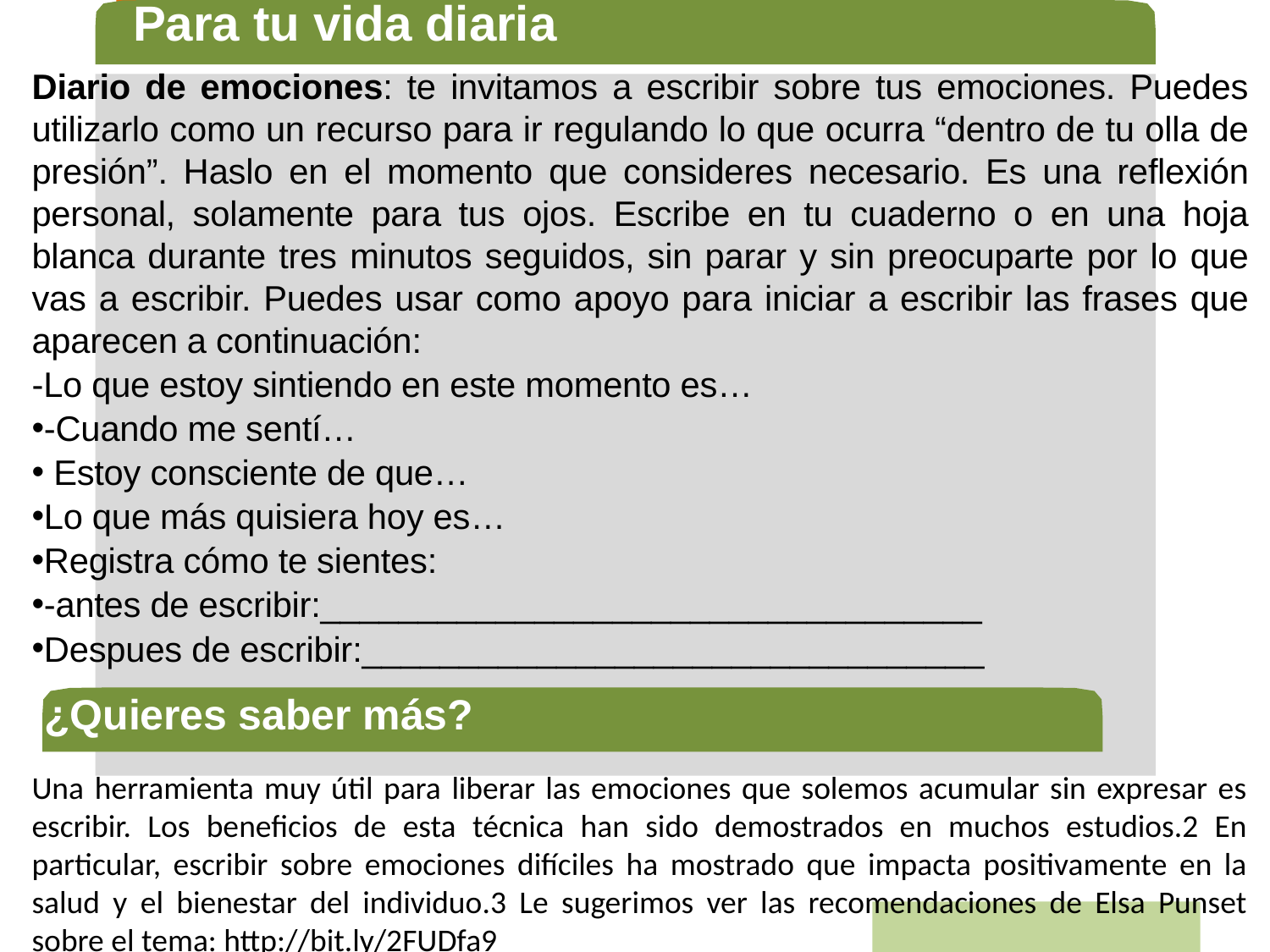

Para tu vida diaria

Diario de emociones: te invitamos a escribir sobre tus emociones. Puedes utilizarlo como un recurso para ir regulando lo que ocurra “dentro de tu olla de presión”. Haslo en el momento que consideres necesario. Es una reflexión personal, solamente para tus ojos. Escribe en tu cuaderno o en una hoja blanca durante tres minutos seguidos, sin parar y sin preocuparte por lo que vas a escribir. Puedes usar como apoyo para iniciar a escribir las frases que aparecen a continuación:
-Lo que estoy sintiendo en este momento es…
-Cuando me sentí…
 Estoy consciente de que…
Lo que más quisiera hoy es…
Registra cómo te sientes:
-antes de escribir:__________________________________
Despues de escribir:________________________________

Una herramienta muy útil para liberar las emociones que solemos acumular sin expresar es escribir. Los beneficios de esta técnica han sido demostrados en muchos estudios.2 En particular, escribir sobre emociones difíciles ha mostrado que impacta positivamente en la salud y el bienestar del individuo.3 Le sugerimos ver las recomendaciones de Elsa Punset sobre el tema: http://bit.ly/2FUDfa9

¿Quieres saber más?